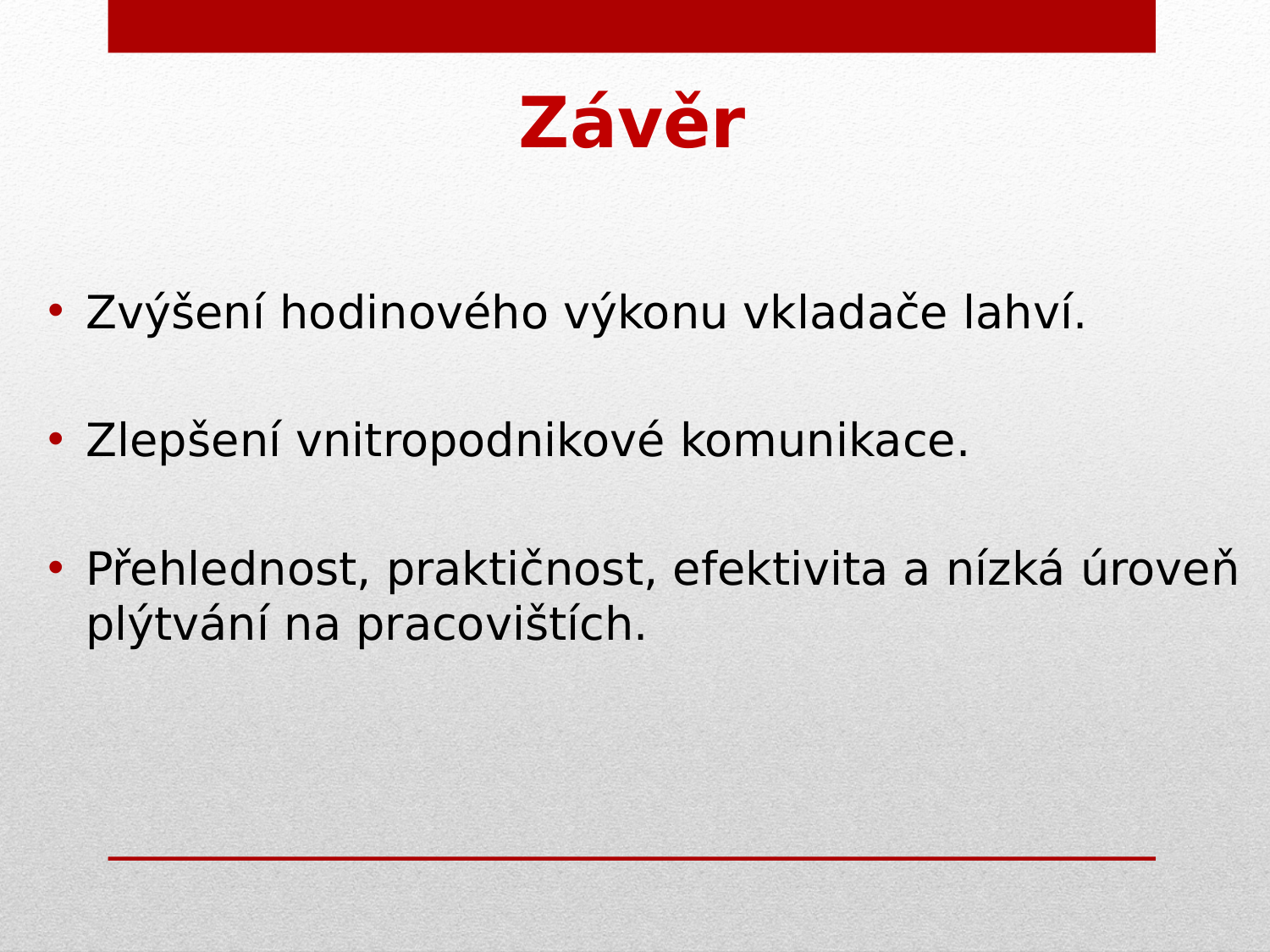

# Závěr
Zvýšení hodinového výkonu vkladače lahví.

Zlepšení vnitropodnikové komunikace.

Přehlednost, praktičnost, efektivita a nízká úroveň plýtvání na pracovištích.